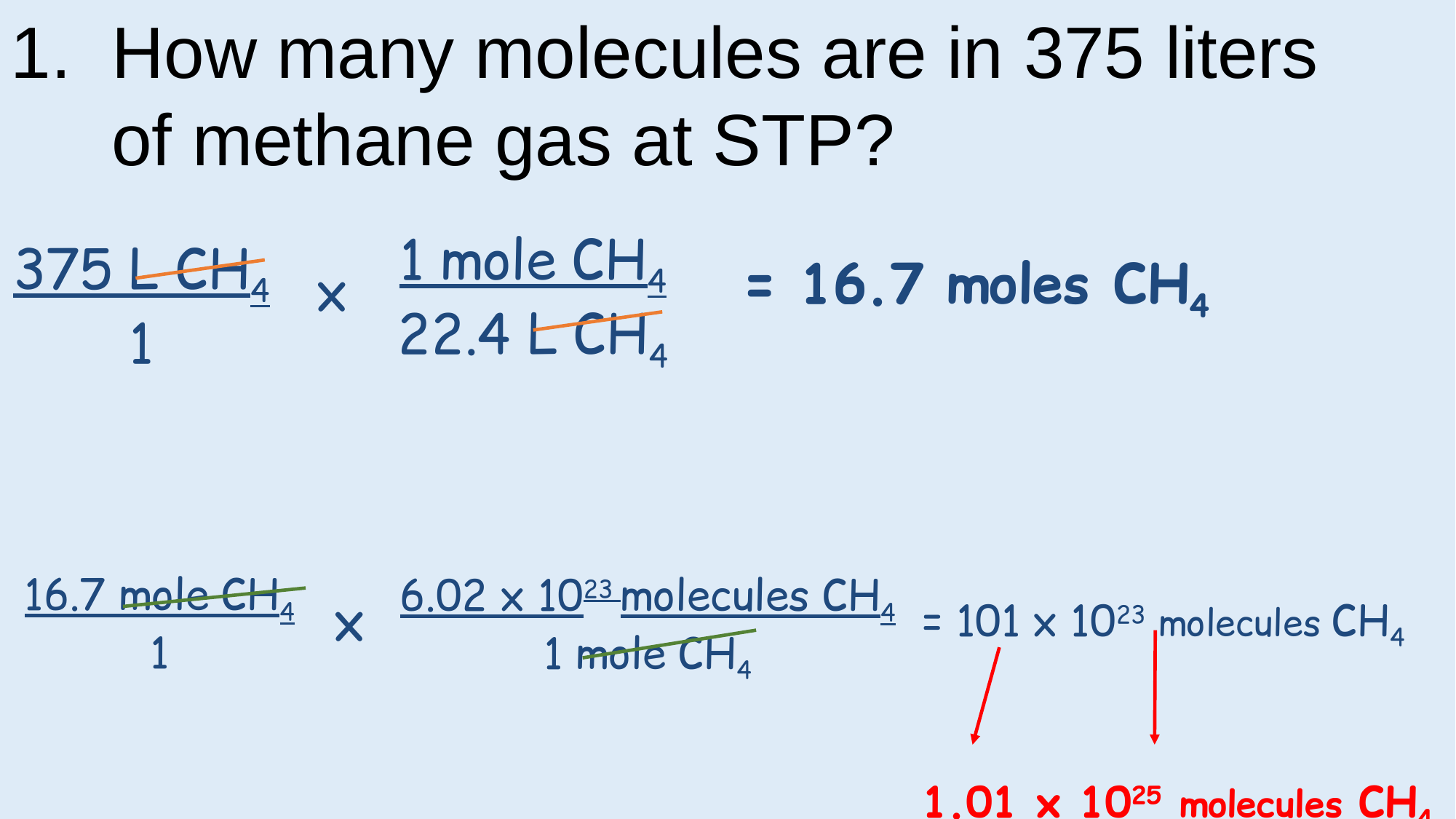

1.  How many molecules are in 375 liters
     of methane gas at STP?
1 mole CH4
22.4 L CH4
375 L CH4
1
= 16.7 moles CH4

x
16.7 mole CH4
1
6.02 x 1023 molecules CH4
1 mole CH4
x
= 101 x 1023 molecules CH4

1.01 x 1025 molecules CH4